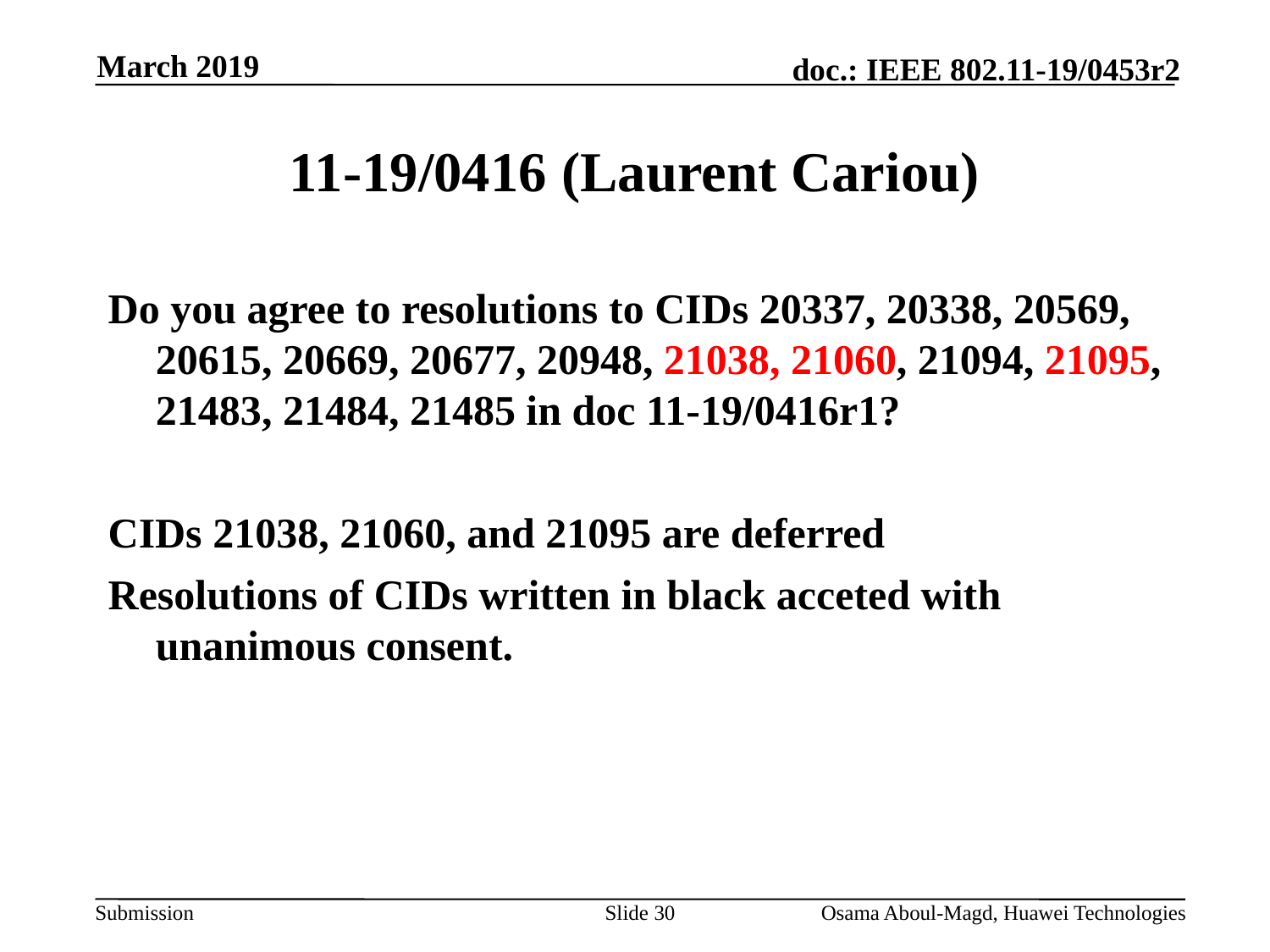

March 2019
# 11-19/0416 (Laurent Cariou)
Do you agree to resolutions to CIDs 20337, 20338, 20569, 20615, 20669, 20677, 20948, 21038, 21060, 21094, 21095, 21483, 21484, 21485 in doc 11-19/0416r1?

CIDs 21038, 21060, and 21095 are deferred
Resolutions of CIDs written in black acceted with unanimous consent.

Slide 30
Osama Aboul-Magd, Huawei Technologies